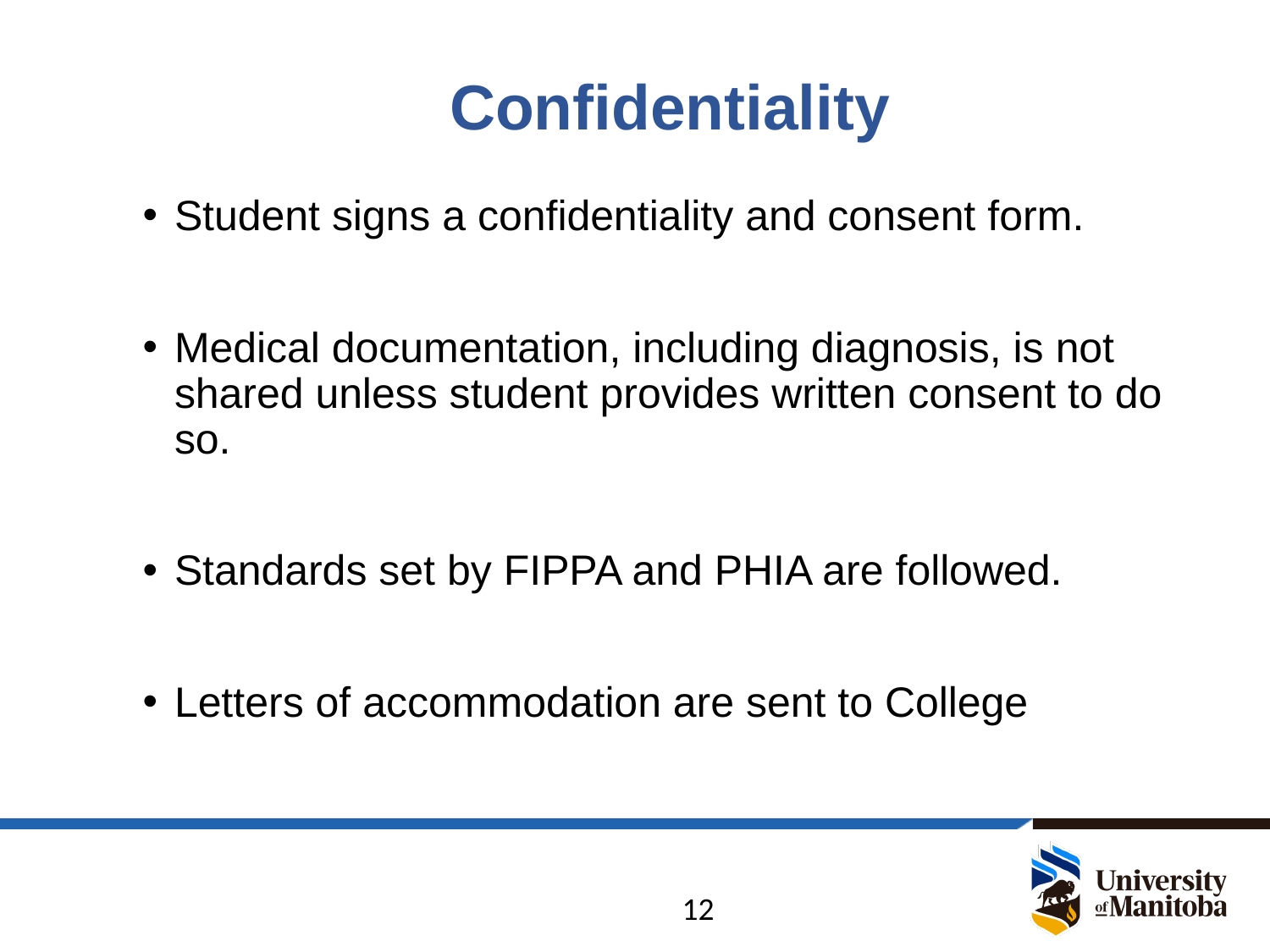

# Confidentiality
Student signs a confidentiality and consent form.

Medical documentation, including diagnosis, is not shared unless student provides written consent to do so.

Standards set by FIPPA and PHIA are followed.

Letters of accommodation are sent to College
12